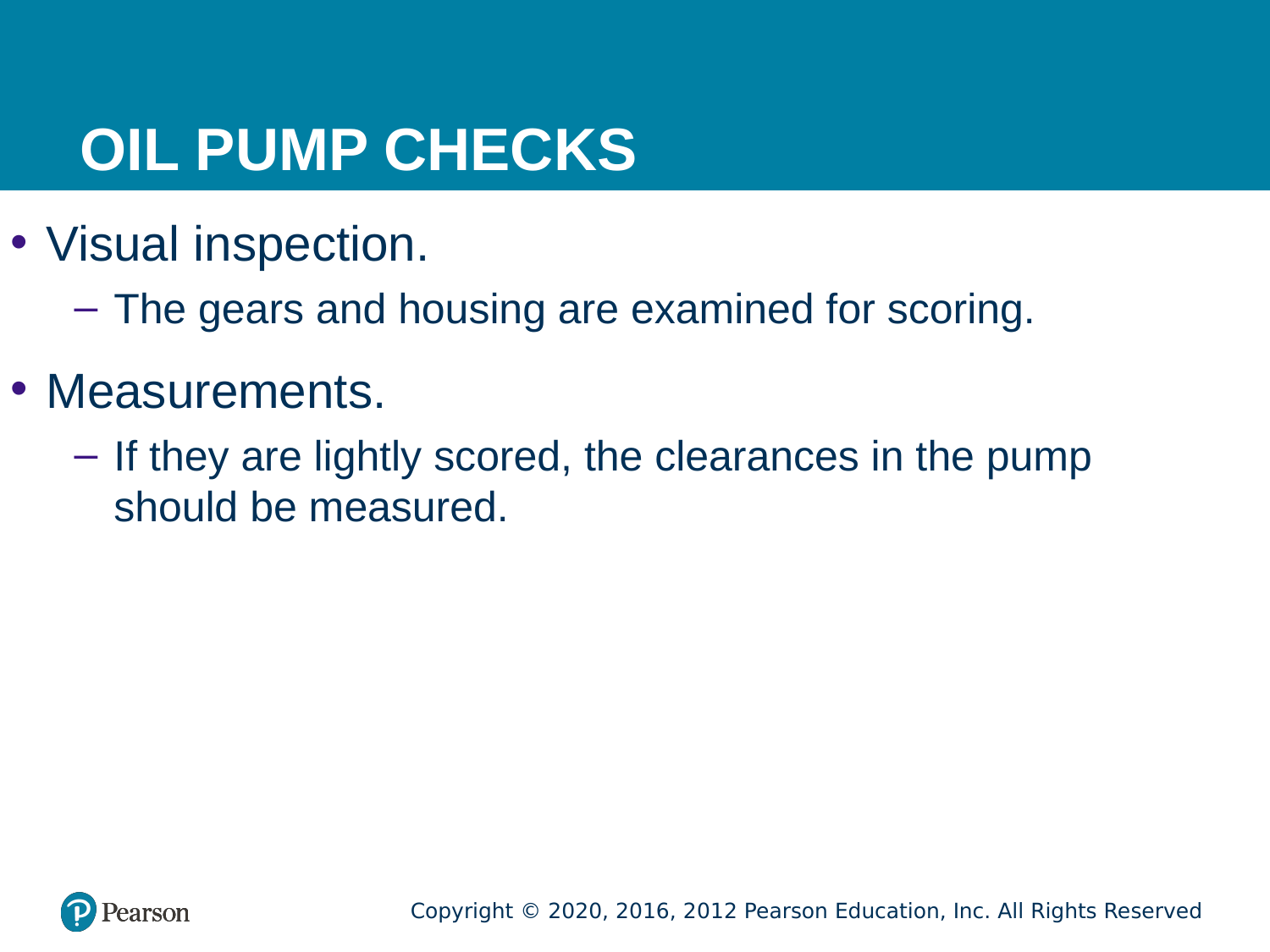

# OIL PUMP CHECKS
Visual inspection.
The gears and housing are examined for scoring.
Measurements.
If they are lightly scored, the clearances in the pump should be measured.